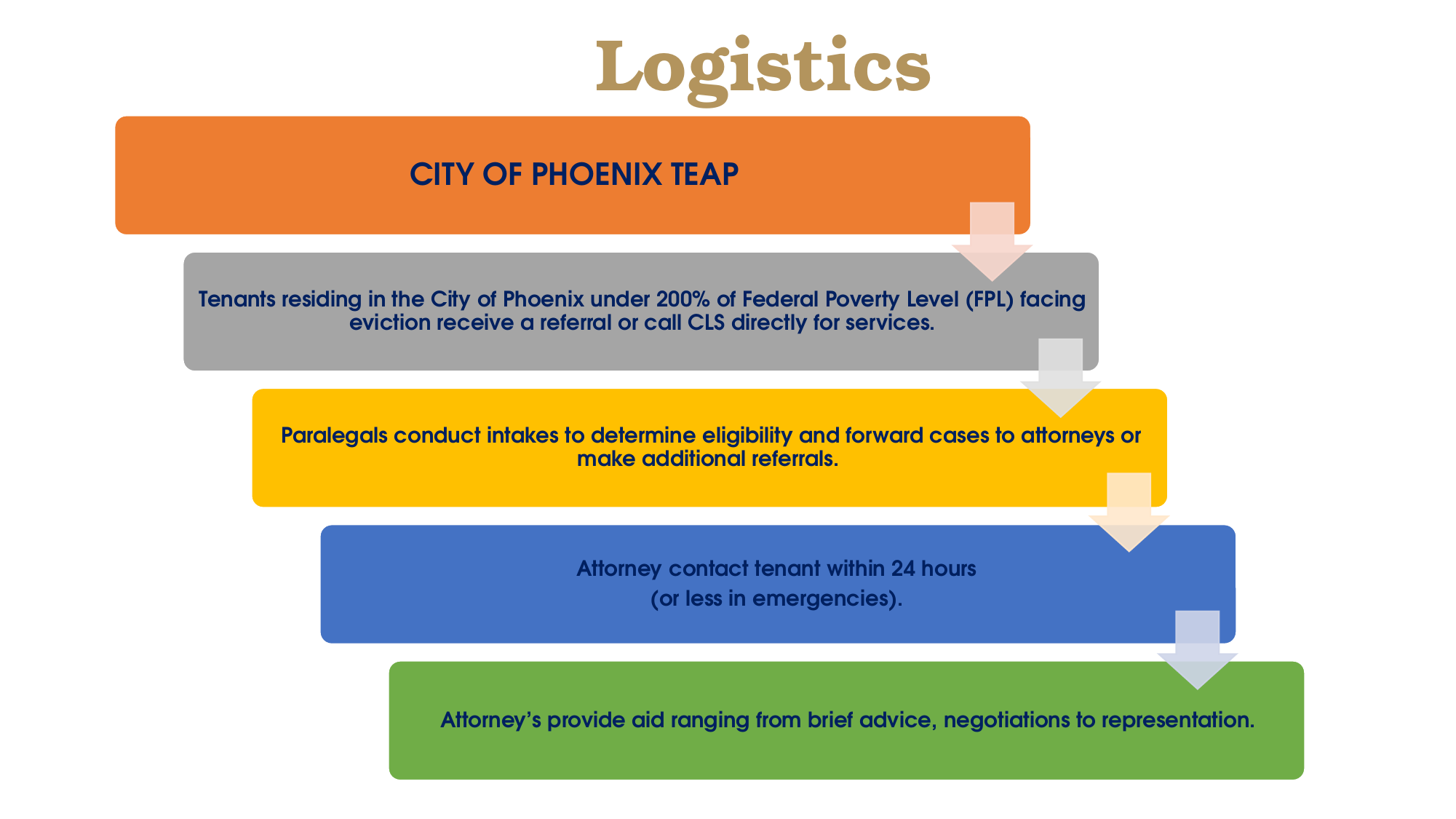

Logistics
CITY OF PHOENIX TEAP
Tenants residing in the City of Phoenix under 200% of Federal Poverty Level (FPL) facing eviction receive a referral or call CLS directly for services.
Paralegals conduct intakes to determine eligibility and forward cases to attorneys or make additional referrals.
Attorney contact tenant within 24 hours
(or less in emergencies).
Attorney’s provide aid ranging from brief advice, negotiations to representation.